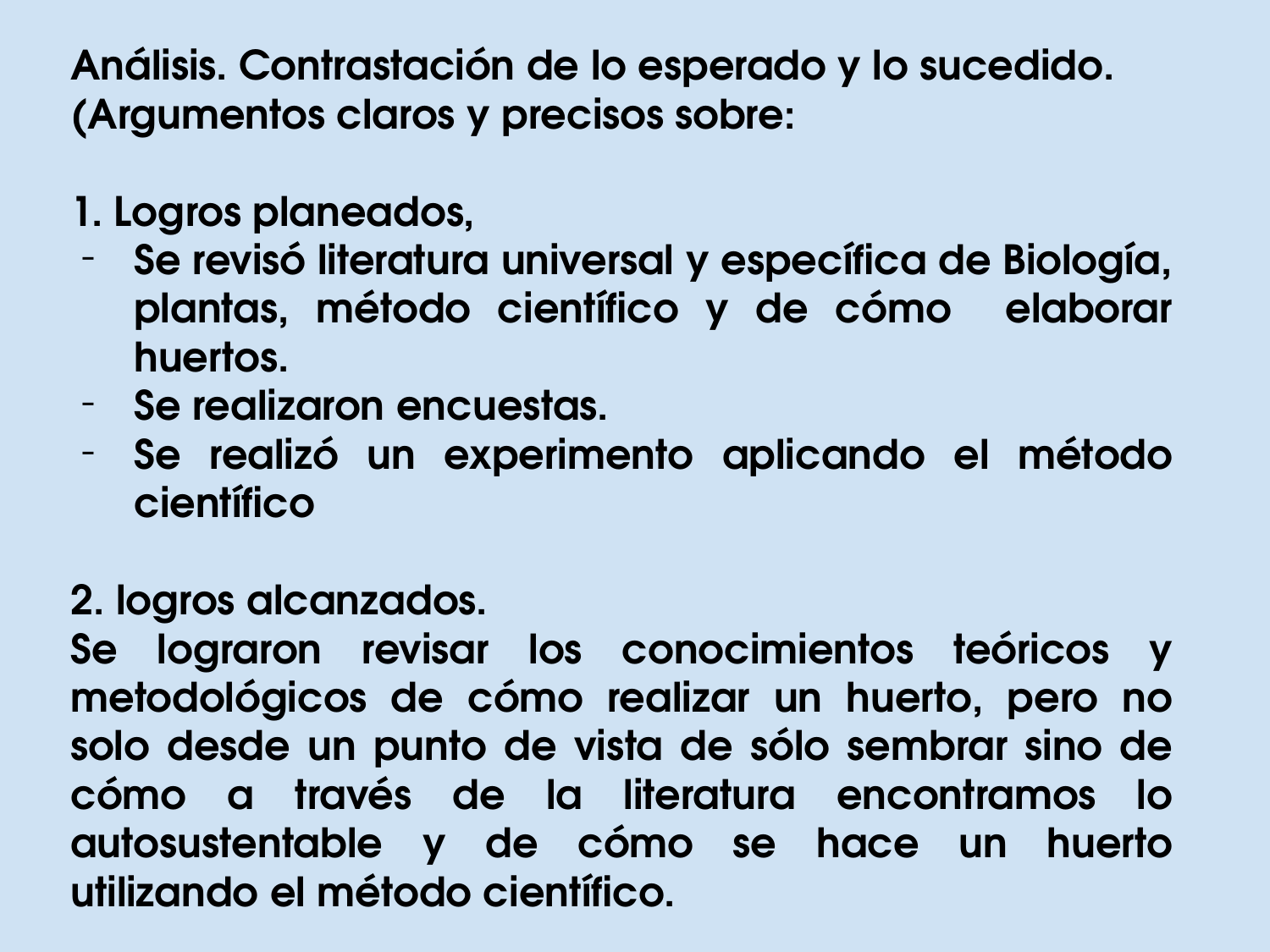

Análisis. Contrastación de lo esperado y lo sucedido.
(Argumentos claros y precisos sobre:

1. Logros planeados,
Se revisó literatura universal y específica de Biología, plantas, método científico y de cómo  elaborar huertos.
Se realizaron encuestas.
Se realizó un experimento aplicando el método científico

2. logros alcanzados.
Se lograron revisar los conocimientos teóricos y metodológicos de cómo realizar un huerto, pero no solo desde un punto de vista de sólo sembrar sino de cómo a través de la literatura encontramos lo autosustentable y de cómo se hace un huerto utilizando el método científico.